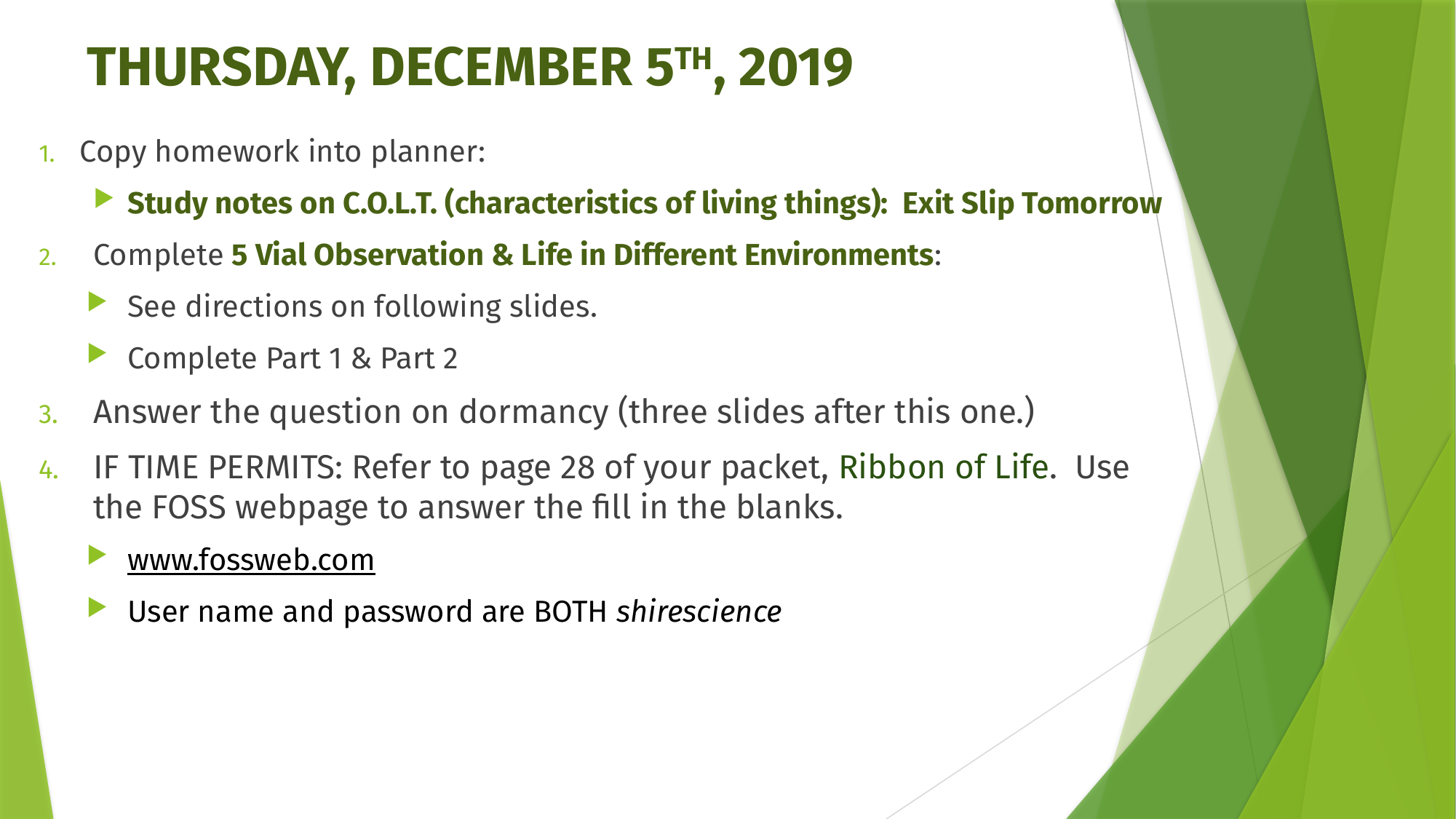

# THURSDAY, DECEMBER 5TH, 2019
Copy homework into planner:
Study notes on C.O.L.T. (characteristics of living things):  Exit Slip Tomorrow
Complete 5 Vial Observation & Life in Different Environments:
See directions on following slides.
Complete Part 1 & Part 2
Answer the question on dormancy (three slides after this one.)
IF TIME PERMITS: Refer to page 28 of your packet, Ribbon of Life.  Use the FOSS webpage to answer the fill in the blanks.
www.fossweb.com
User name and password are BOTH shirescience